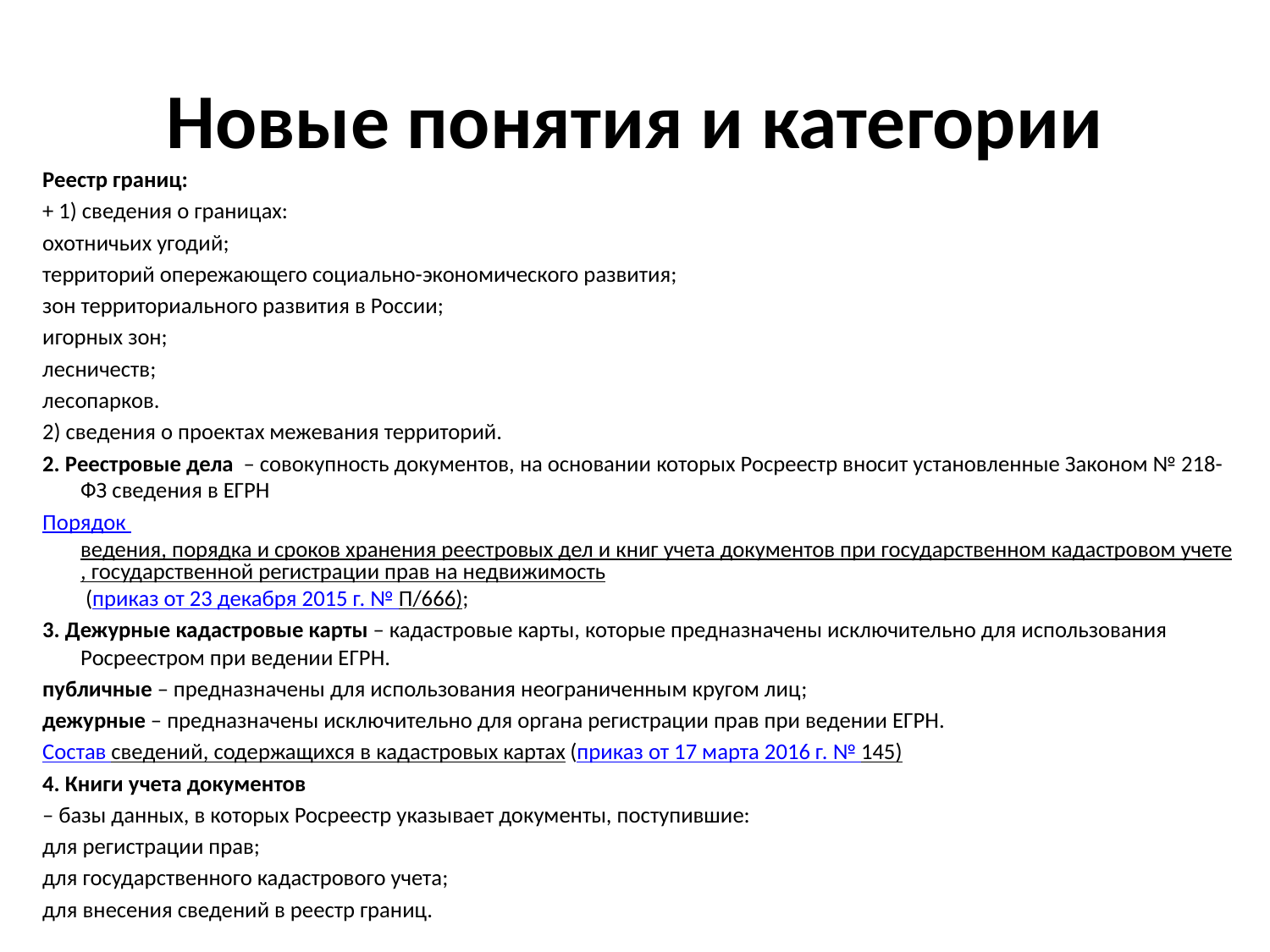

# Новые понятия и категории
Реестр границ:
+ 1) сведения о границах:
охотничьих угодий;
территорий опережающего социально-экономического развития;
зон территориального развития в России;
игорных зон;
лесничеств;
лесопарков.
2) сведения о проектах межевания территорий.
2. Реестровые дела  – совокупность документов, на основании которых Росреестр вносит установленные Законом № 218-ФЗ сведения в ЕГРН
Порядок ведения, порядка и сроков хранения реестровых дел и книг учета документов при государственном кадастровом учете, государственной регистрации прав на недвижимость (приказ от 23 декабря 2015 г. № П/666);
3. Дежурные кадастровые карты – кадастровые карты, которые предназначены исключительно для использования Росреестром при ведении ЕГРН.
публичные – предназначены для использования неограниченным кругом лиц;
дежурные – предназначены исключительно для органа регистрации прав при ведении ЕГРН.
Состав сведений, содержащихся в кадастровых картах (приказ от 17 марта 2016 г. № 145)
4. Книги учета документов
– базы данных, в которых Росреестр указывает документы, поступившие:
для регистрации прав;
для государственного кадастрового учета;
для внесения сведений в реестр границ.